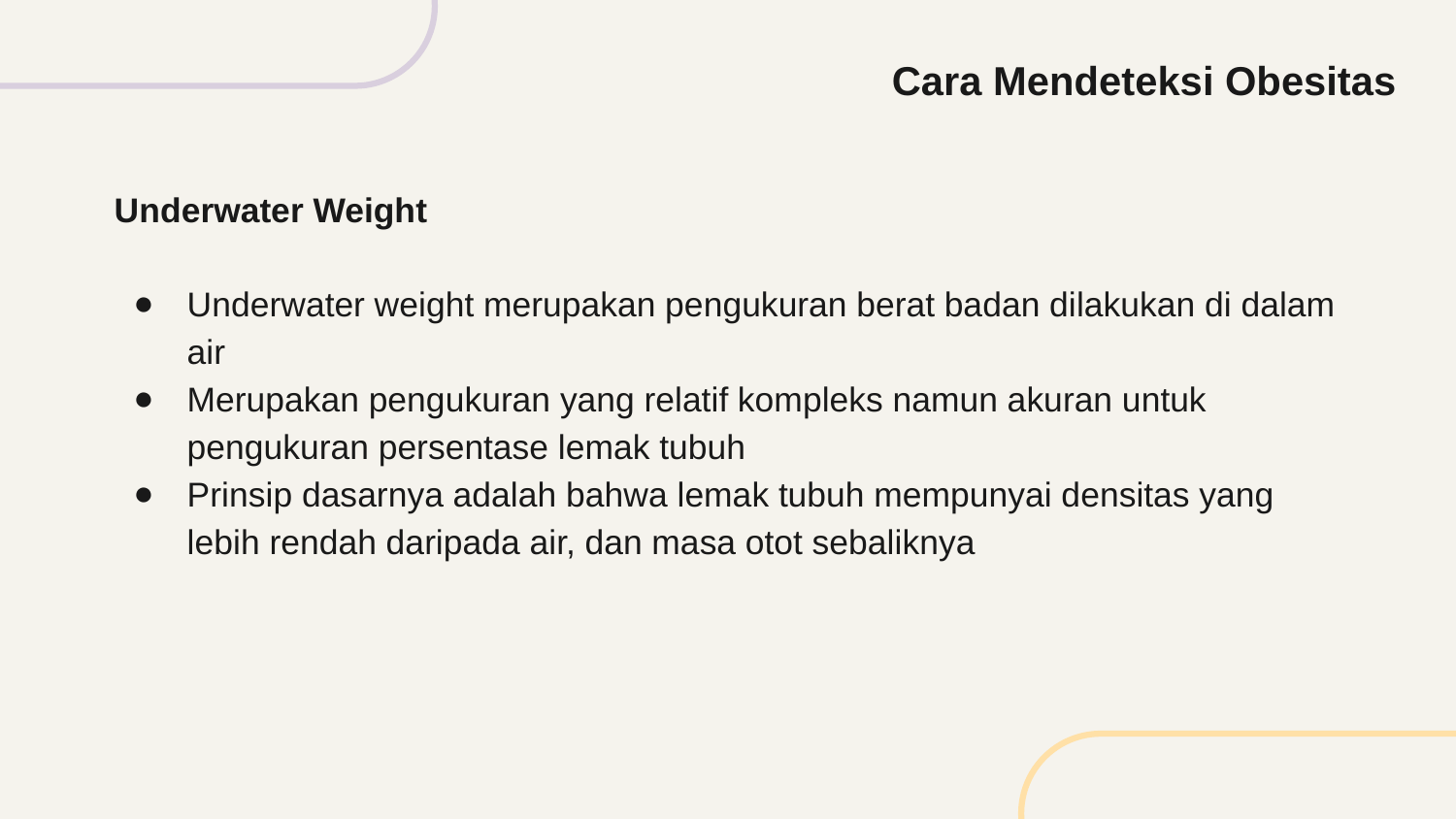

# Cara Mendeteksi Obesitas
Underwater Weight

Underwater weight merupakan pengukuran berat badan dilakukan di dalam air
Merupakan pengukuran yang relatif kompleks namun akuran untuk pengukuran persentase lemak tubuh
Prinsip dasarnya adalah bahwa lemak tubuh mempunyai densitas yang lebih rendah daripada air, dan masa otot sebaliknya